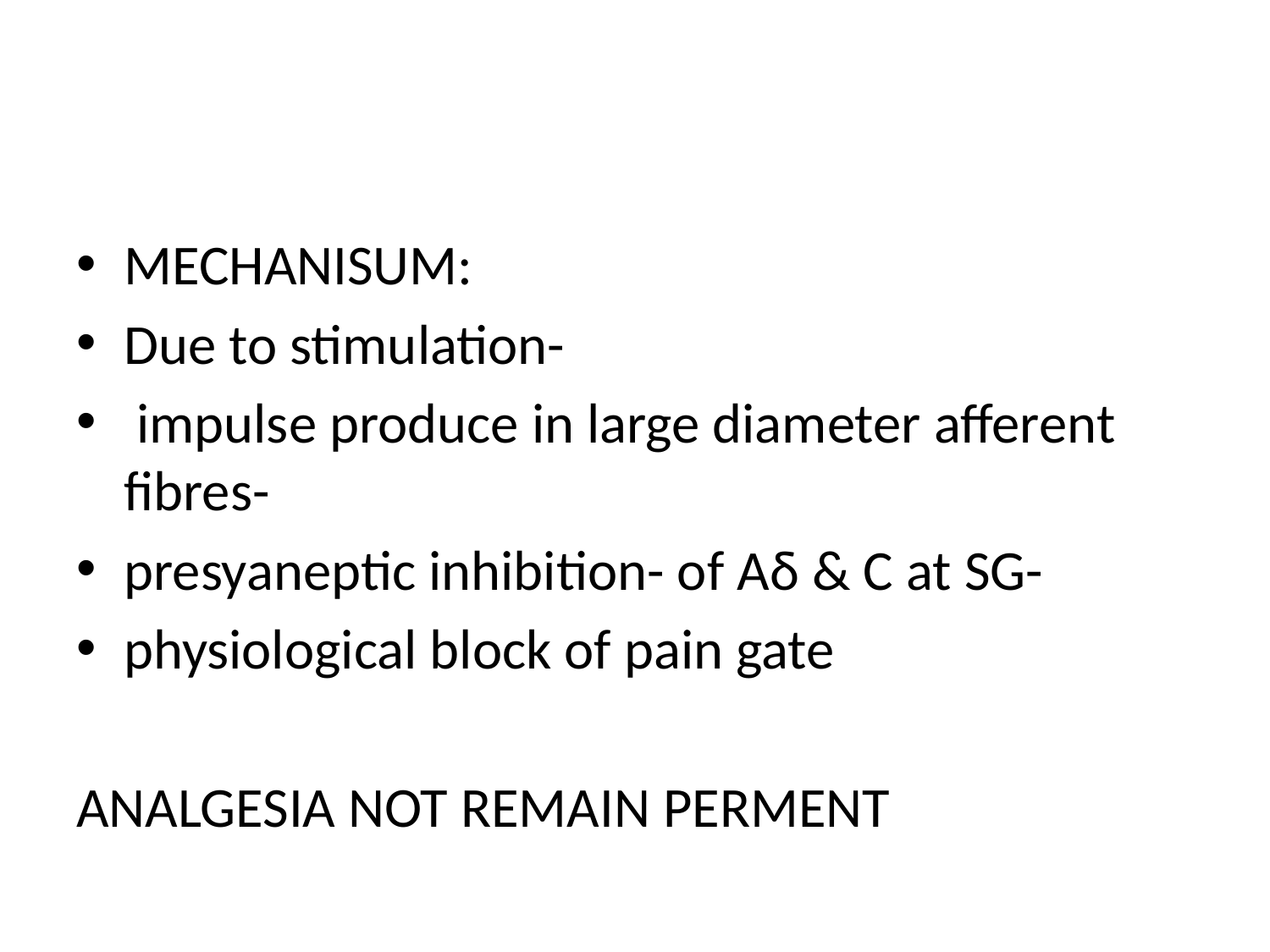

#
MECHANISUM:
Due to stimulation-
 impulse produce in large diameter afferent fibres-
presyaneptic inhibition- of Aδ & C at SG-
physiological block of pain gate

ANALGESIA NOT REMAIN PERMENT